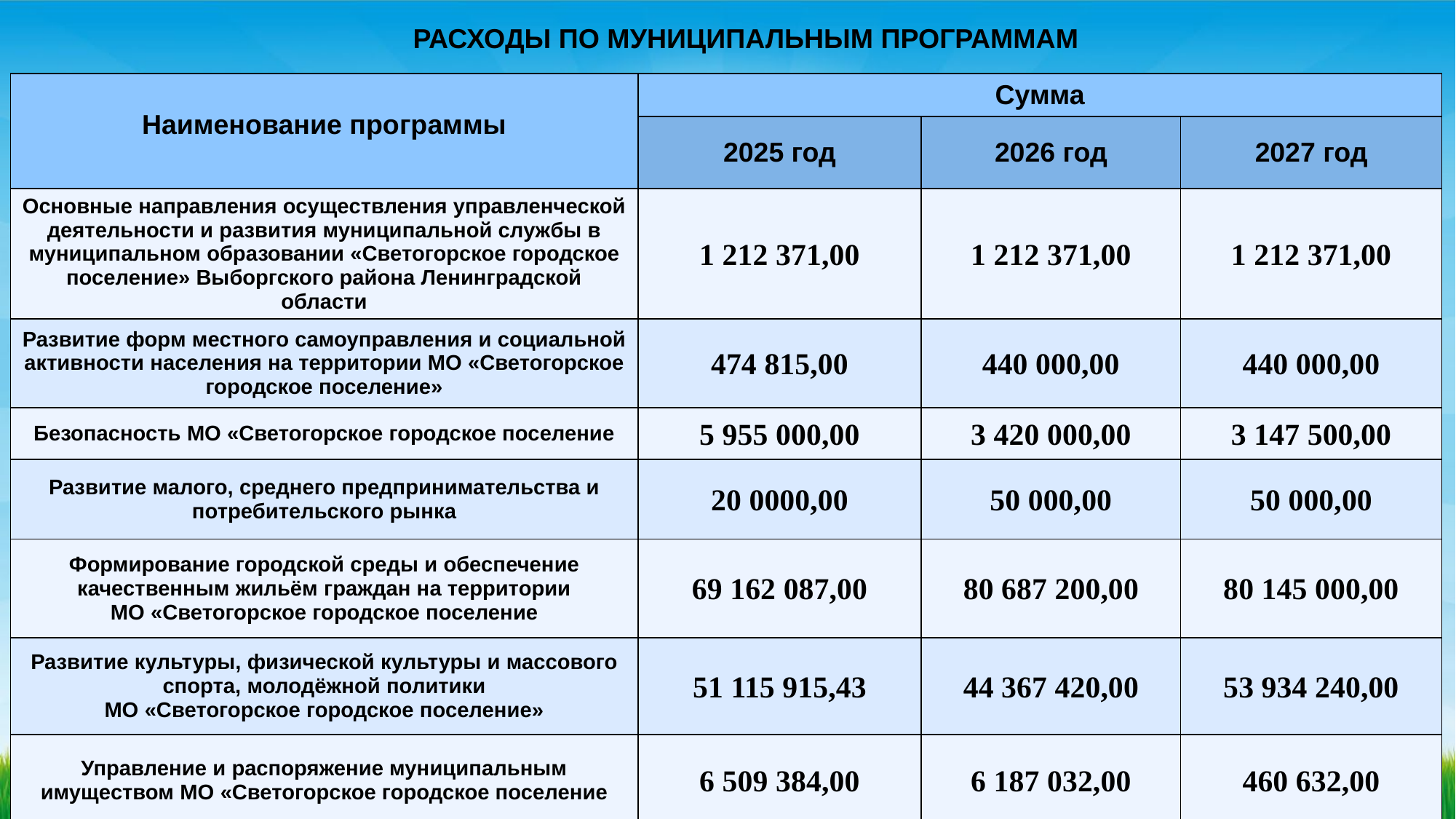

# РАСХОДЫ ПО МУНИЦИПАЛЬНЫМ ПРОГРАММАМ
| Наименование программы | Сумма |  |  |
| --- | --- | --- | --- |
|  | 2025 год | 2026 год | 2027 год |
| Основные направления осуществления управленческой деятельности и развития муниципальной службы в муниципальном образовании «Светогорское городское поселение» Выборгского района Ленинградской области | 1 212 371,00 | 1 212 371,00 | 1 212 371,00 |
| Развитие форм местного самоуправления и социальной активности населения на территории МО «Светогорское городское поселение» | 474 815,00 | 440 000,00 | 440 000,00 |
| Безопасность МО «Светогорское городское поселение | 5 955 000,00 | 3 420 000,00 | 3 147 500,00 |
| Развитие малого, среднего предпринимательства и потребительского рынка | 20 0000,00 | 50 000,00 | 50 000,00 |
| Формирование городской среды и обеспечение качественным жильём граждан на территории МО «Светогорское городское поселение | 69 162 087,00 | 80 687 200,00 | 80 145 000,00 |
| Развитие культуры, физической культуры и массового спорта, молодёжной политики МО «Светогорское городское поселение» | 51 115 915,43 | 44 367 420,00 | 53 934 240,00 |
| Управление и распоряжение муниципальным имуществом МО «Светогорское городское поселение | 6 509 384,00 | 6 187 032,00 | 460 632,00 |